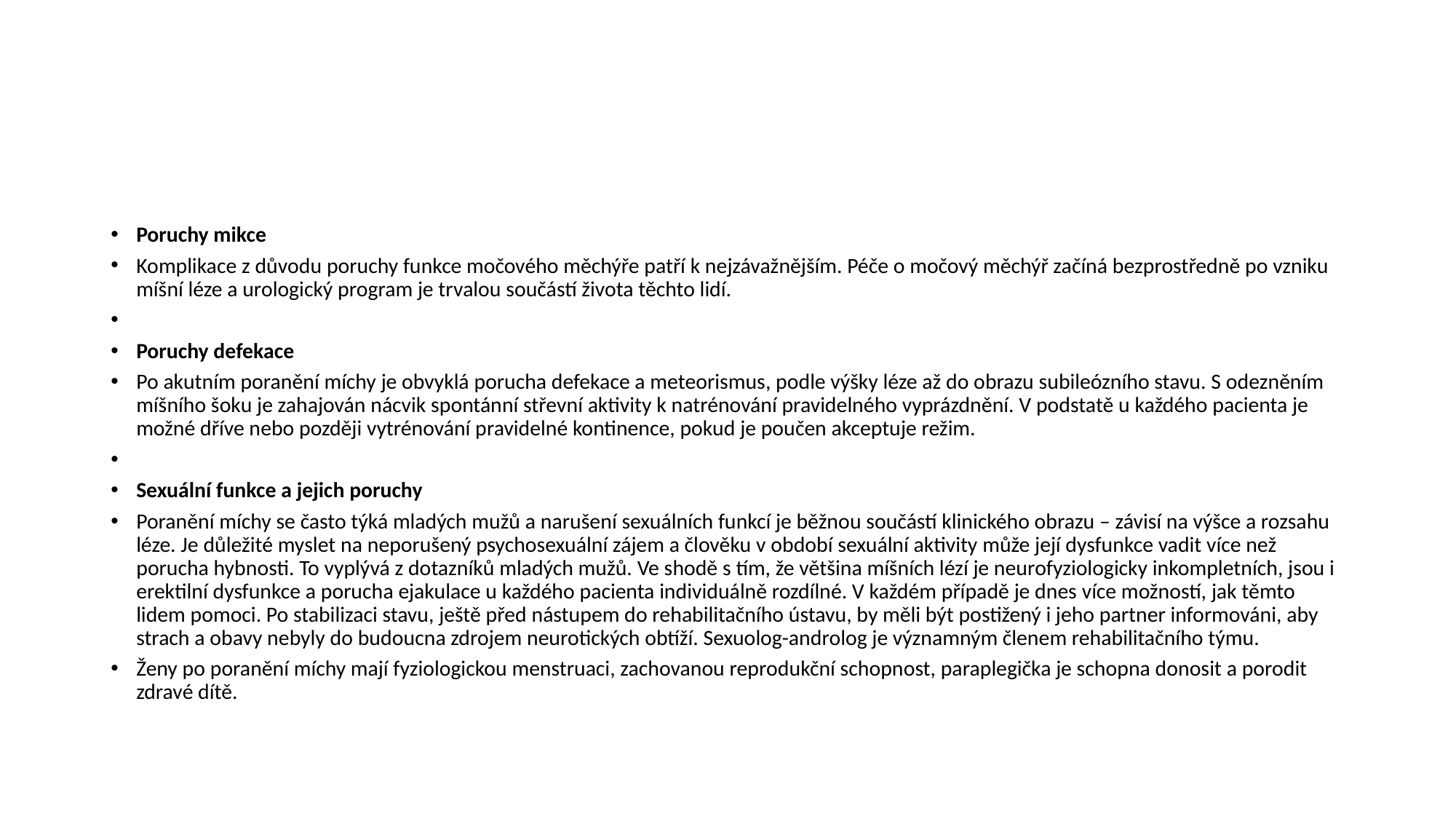

#
Poruchy mikce
Komplikace z důvodu poruchy funkce močového měchýře patří k nejzávažnějším. Péče o močový měchýř začíná bezprostředně po vzniku míšní léze a urologický program je trvalou součástí života těchto lidí.

Poruchy defekace
Po akutním poranění míchy je obvyklá porucha defekace a meteorismus, podle výšky léze až do obrazu subileózního stavu. S odezněním míšního šoku je zahajován nácvik spontánní střevní aktivity k natrénování pravidelného vyprázdnění. V podstatě u každého pacienta je možné dříve nebo později vytrénování pravidelné kontinence, pokud je poučen akceptuje režim.

Sexuální funkce a jejich poruchy
Poranění míchy se často týká mladých mužů a narušení sexuálních funkcí je běžnou součástí klinického obrazu – závisí na výšce a rozsahu léze. Je důležité myslet na neporušený psychosexuální zájem a člověku v období sexuální aktivity může její dysfunkce vadit více než porucha hybnosti. To vyplývá z dotazníků mladých mužů. Ve shodě s tím, že většina míšních lézí je neurofyziologicky inkompletních, jsou i erektilní dysfunkce a porucha ejakulace u každého pacienta individuálně rozdílné. V každém případě je dnes více možností, jak těmto lidem pomoci. Po stabilizaci stavu, ještě před nástupem do rehabilitačního ústavu, by měli být postižený i jeho partner informováni, aby strach a obavy nebyly do budoucna zdrojem neurotických obtíží. Sexuolog-androlog je významným členem rehabilitačního týmu.
Ženy po poranění míchy mají fyziologickou menstruaci, zachovanou reprodukční schopnost, paraplegička je schopna donosit a porodit zdravé dítě.